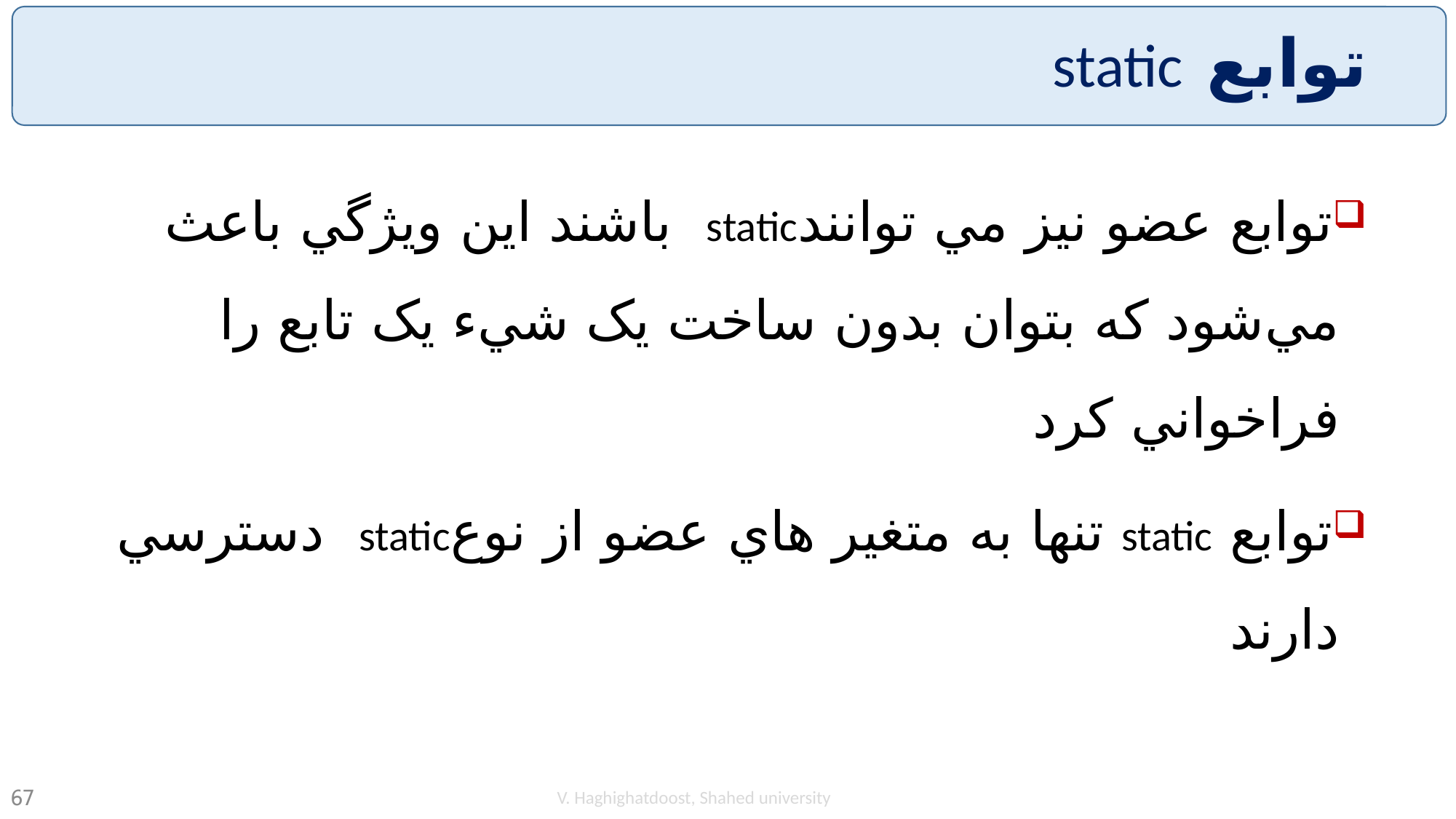

# توابع static
توابع عضو نيز مي توانندstatic  باشند اين ويژگي باعث مي‌شود که بتوان بدون ساخت يک شيء يک تابع را فراخواني کرد
توابع static تنها به متغير هاي عضو از نوعstatic  دسترسي دارند
V. Haghighatdoost, Shahed university
67